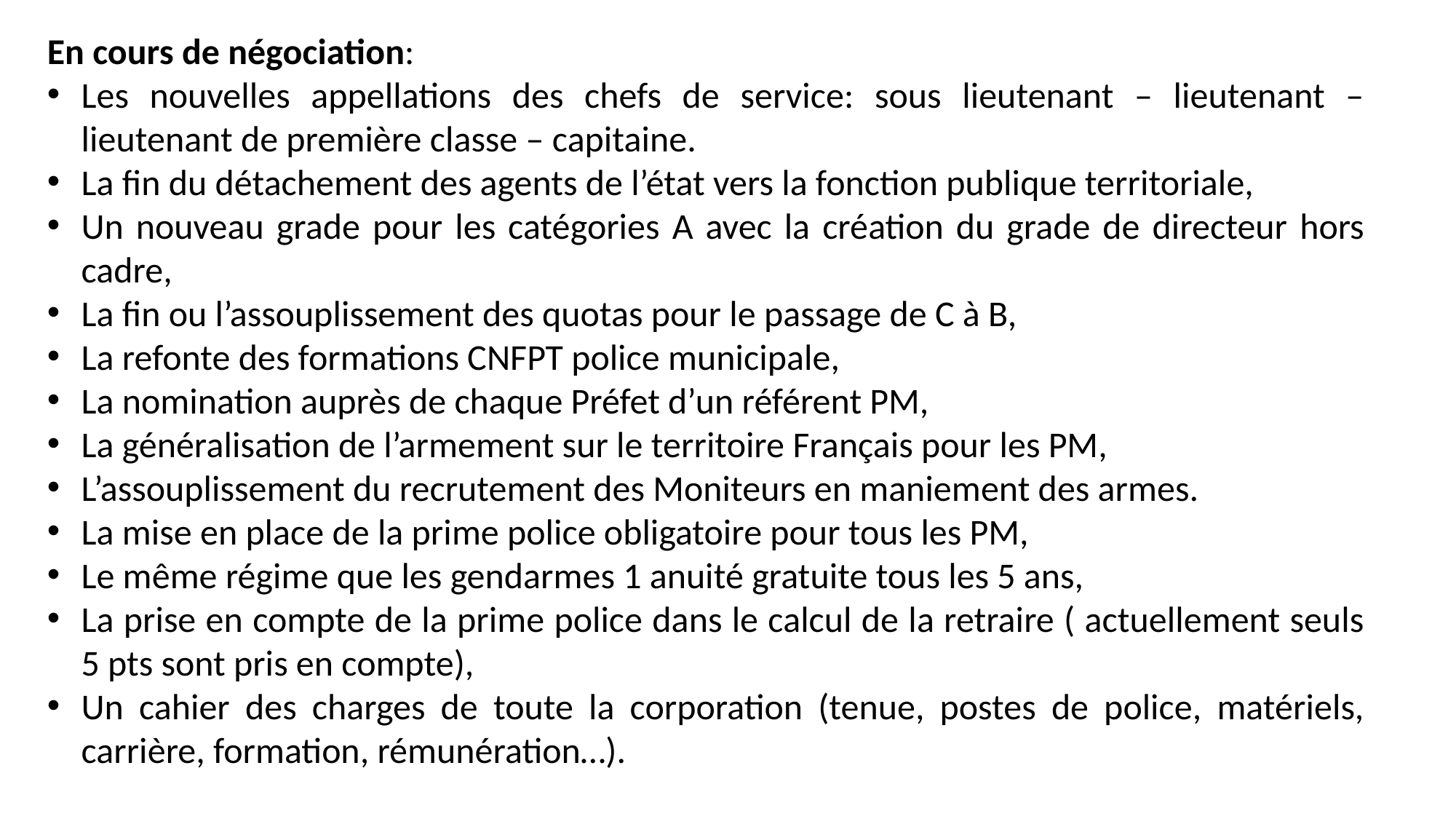

En cours de négociation:
Les nouvelles appellations des chefs de service: sous lieutenant – lieutenant – lieutenant de première classe – capitaine.
La fin du détachement des agents de l’état vers la fonction publique territoriale,
Un nouveau grade pour les catégories A avec la création du grade de directeur hors cadre,
La fin ou l’assouplissement des quotas pour le passage de C à B,
La refonte des formations CNFPT police municipale,
La nomination auprès de chaque Préfet d’un référent PM,
La généralisation de l’armement sur le territoire Français pour les PM,
L’assouplissement du recrutement des Moniteurs en maniement des armes.
La mise en place de la prime police obligatoire pour tous les PM,
Le même régime que les gendarmes 1 anuité gratuite tous les 5 ans,
La prise en compte de la prime police dans le calcul de la retraire ( actuellement seuls 5 pts sont pris en compte),
Un cahier des charges de toute la corporation (tenue, postes de police, matériels, carrière, formation, rémunération…).